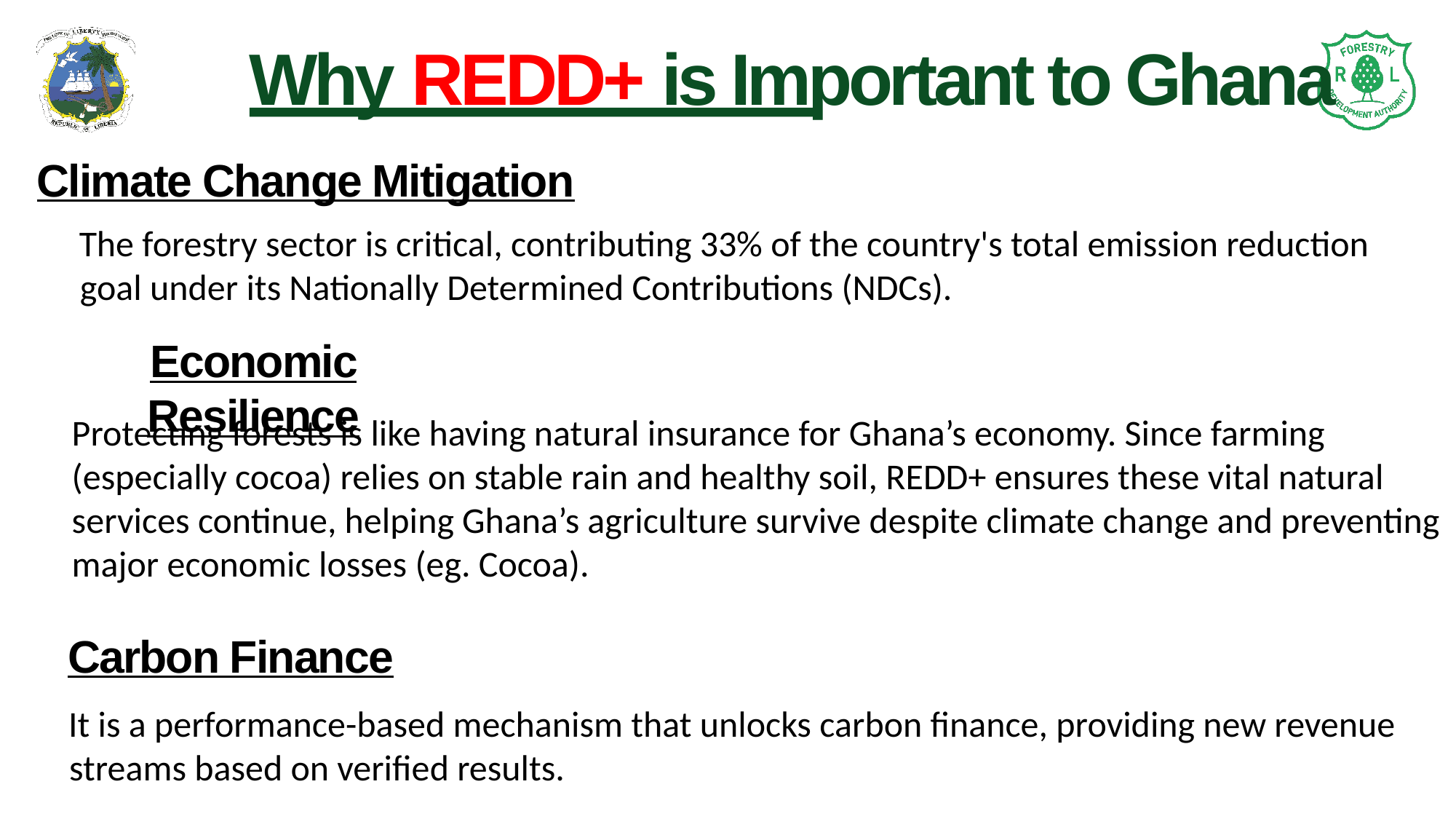

Why REDD+ is Important to Ghana

Climate Change Mitigation
The forestry sector is critical, contributing 33% of the country's total emission reduction goal under its Nationally Determined Contributions (NDCs).

Economic Resilience
Protecting forests is like having natural insurance for Ghana’s economy. Since farming (especially cocoa) relies on stable rain and healthy soil, REDD+ ensures these vital natural services continue, helping Ghana’s agriculture survive despite climate change and preventing major economic losses (eg. Cocoa).
Carbon Finance
It is a performance-based mechanism that unlocks carbon finance, providing new revenue streams based on verified results.